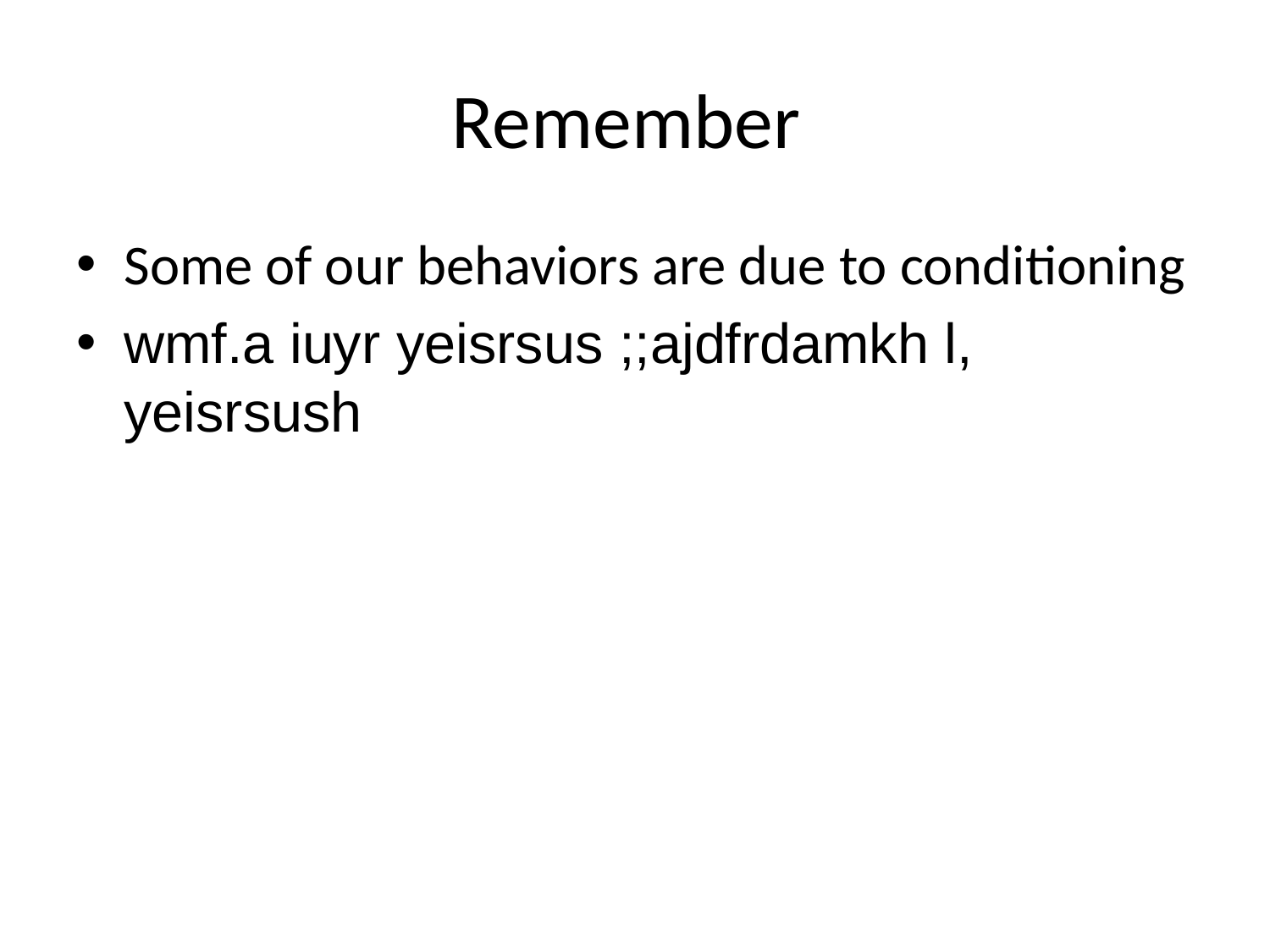

# Remember
Some of our behaviors are due to conditioning
wmf.a iuyr yeisrsus ;;ajdfrdamkh l, yeisrsush